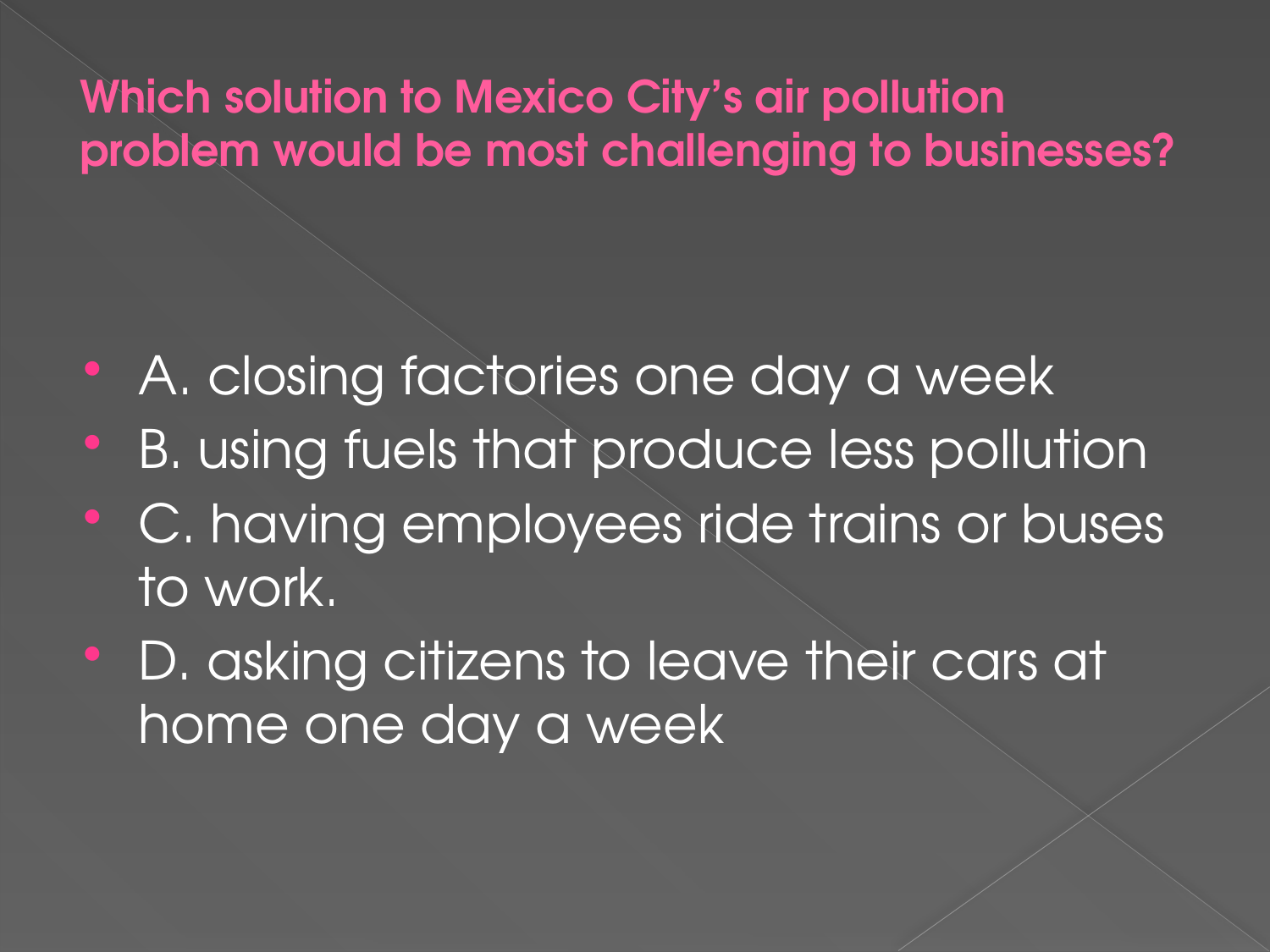

# Which solution to Mexico City’s air pollution problem would be most challenging to businesses?

A. closing factories one day a week
B. using fuels that produce less pollution
C. having employees ride trains or buses to work.
D. asking citizens to leave their cars at home one day a week